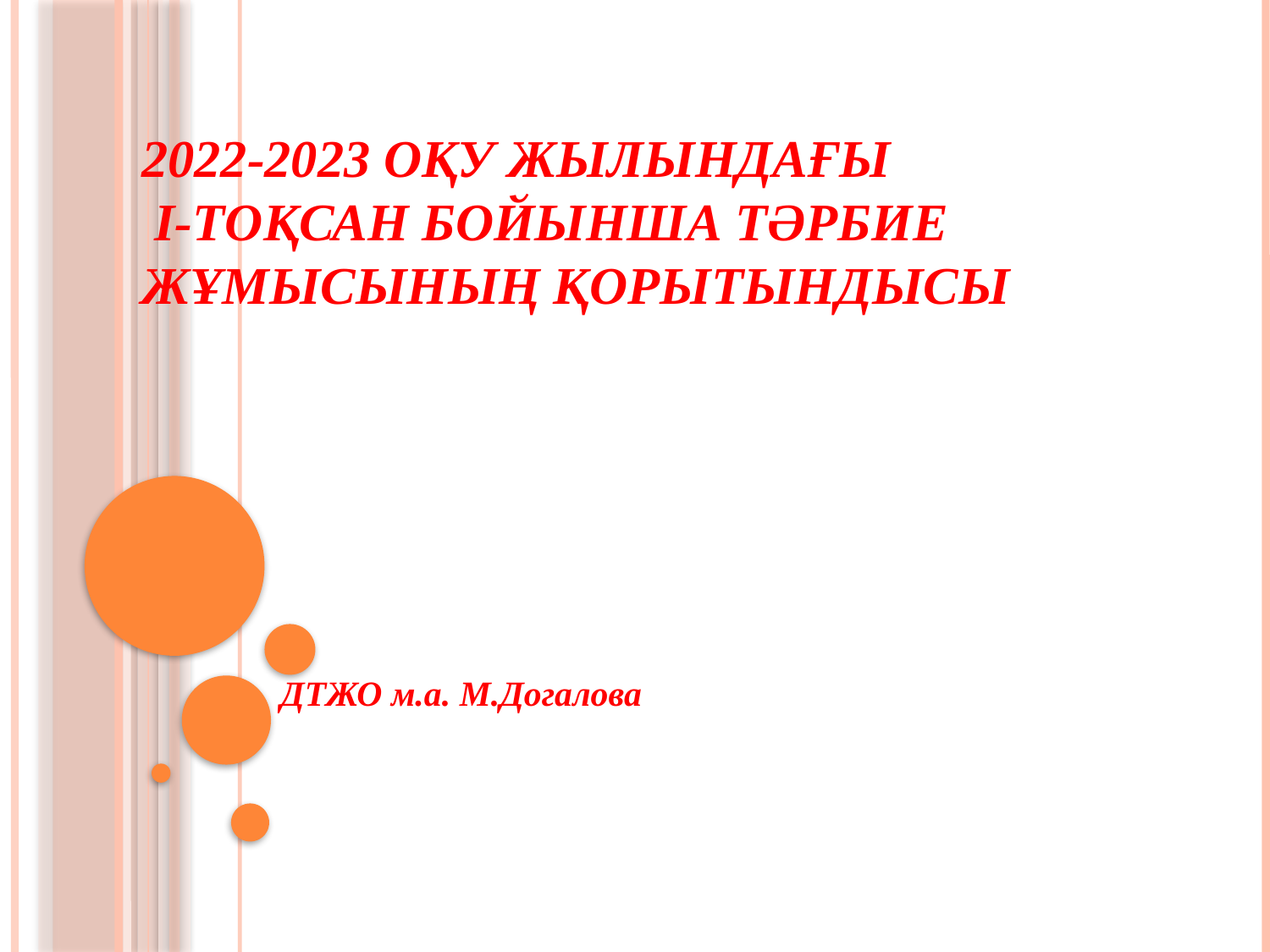

# 2022-2023 оқу жылындағы І-тоқсан бойынша тәрбие жұмысының қорытындысы
ДТЖО м.а. М.Догалова